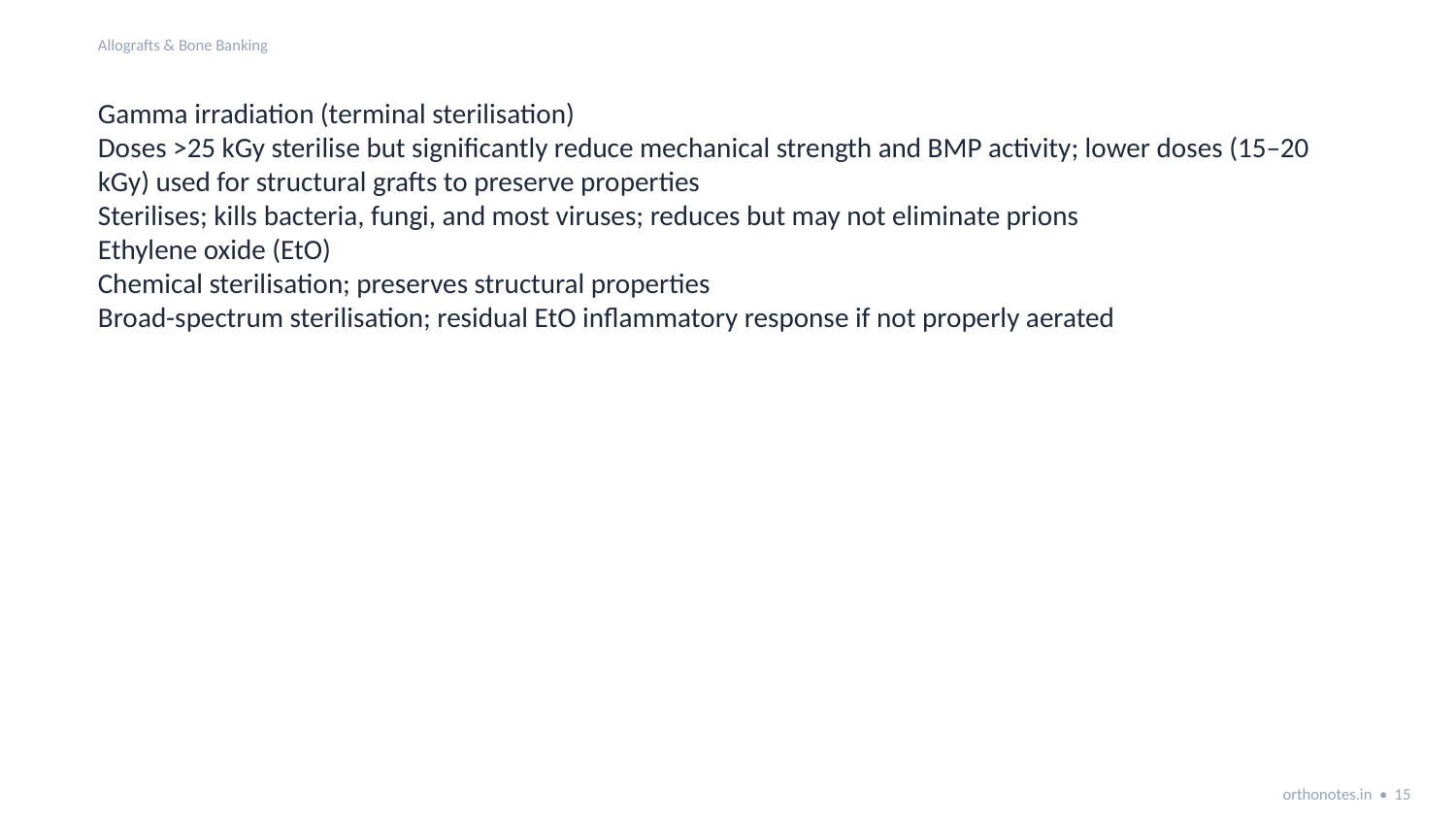

Allografts & Bone Banking
Gamma irradiation (terminal sterilisation)
Doses >25 kGy sterilise but significantly reduce mechanical strength and BMP activity; lower doses (15–20 kGy) used for structural grafts to preserve properties
Sterilises; kills bacteria, fungi, and most viruses; reduces but may not eliminate prions
Ethylene oxide (EtO)
Chemical sterilisation; preserves structural properties
Broad-spectrum sterilisation; residual EtO inflammatory response if not properly aerated
orthonotes.in  •  15